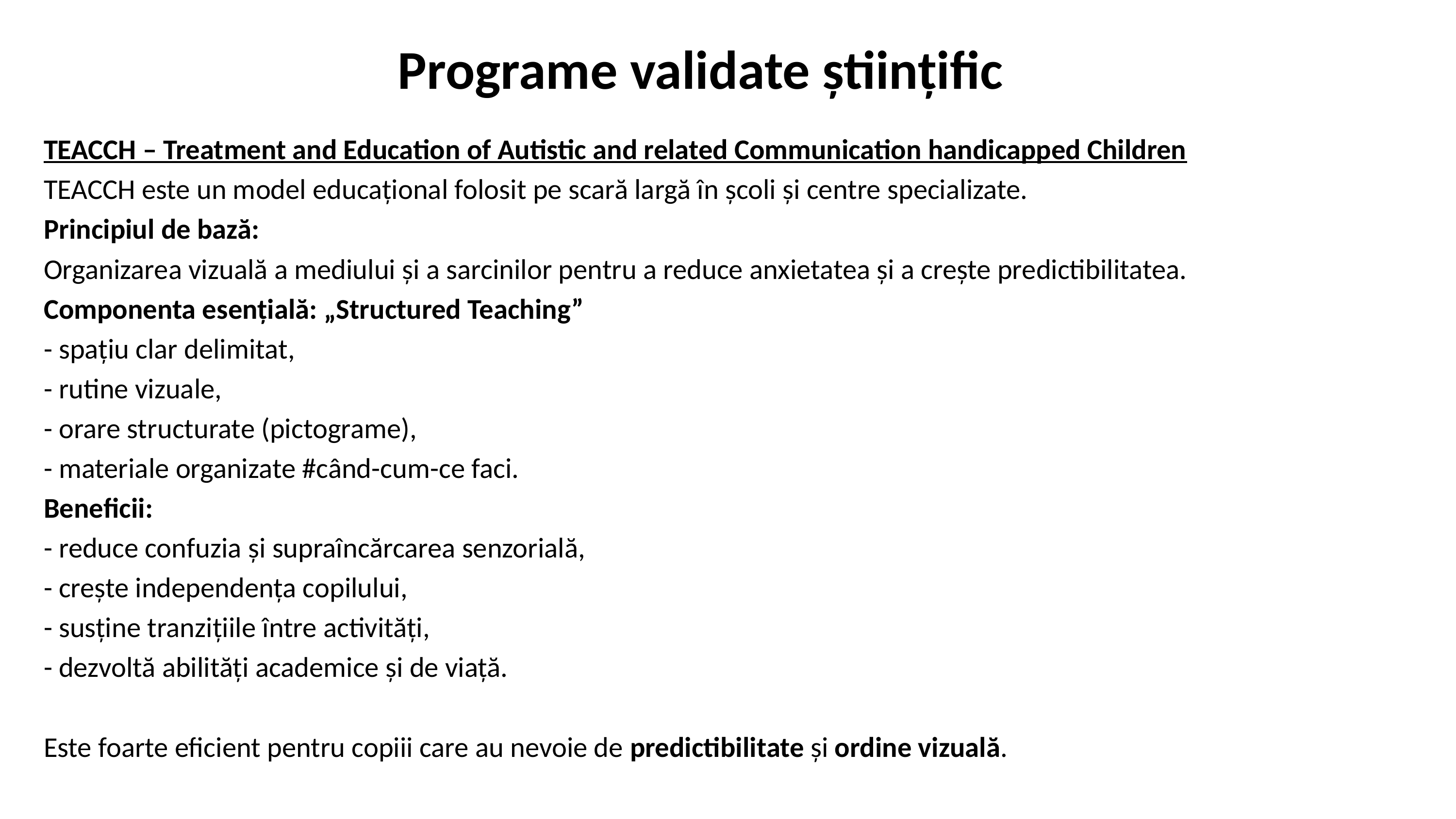

# Programe validate științific
TEACCH – Treatment and Education of Autistic and related Communication handicapped Children
TEACCH este un model educațional folosit pe scară largă în școli și centre specializate.
Principiul de bază:
Organizarea vizuală a mediului și a sarcinilor pentru a reduce anxietatea și a crește predictibilitatea.
Componenta esențială: „Structured Teaching”
- spațiu clar delimitat,
- rutine vizuale,
- orare structurate (pictograme),
- materiale organizate #când-cum-ce faci.
Beneficii:
- reduce confuzia și supraîncărcarea senzorială,
- crește independența copilului,
- susține tranzițiile între activități,
- dezvoltă abilități academice și de viață.

Este foarte eficient pentru copiii care au nevoie de predictibilitate și ordine vizuală.